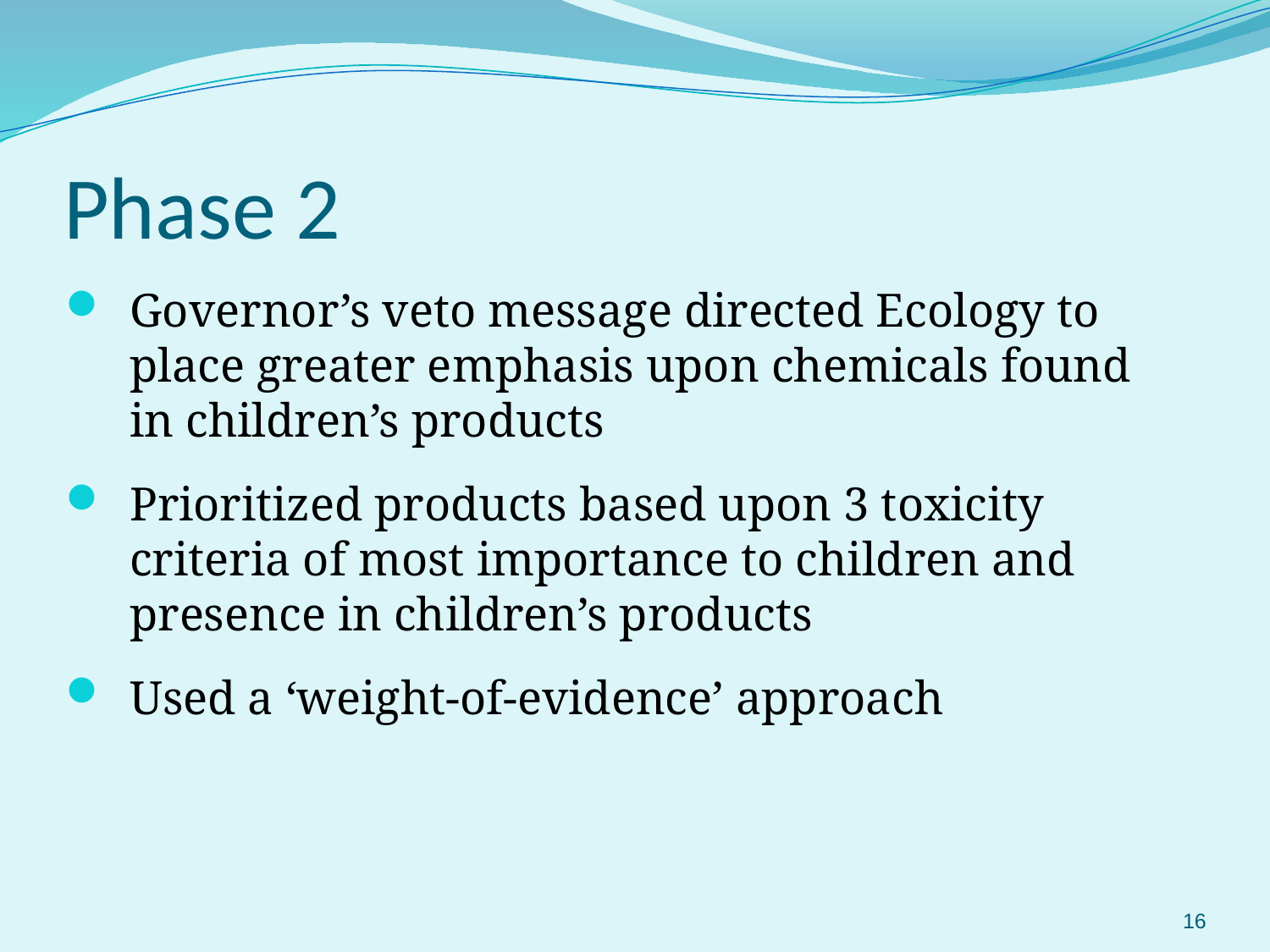

# Phase 2
Governor’s veto message directed Ecology to place greater emphasis upon chemicals found in children’s products

Prioritized products based upon 3 toxicity criteria of most importance to children and presence in children’s products

Used a ‘weight-of-evidence’ approach
16